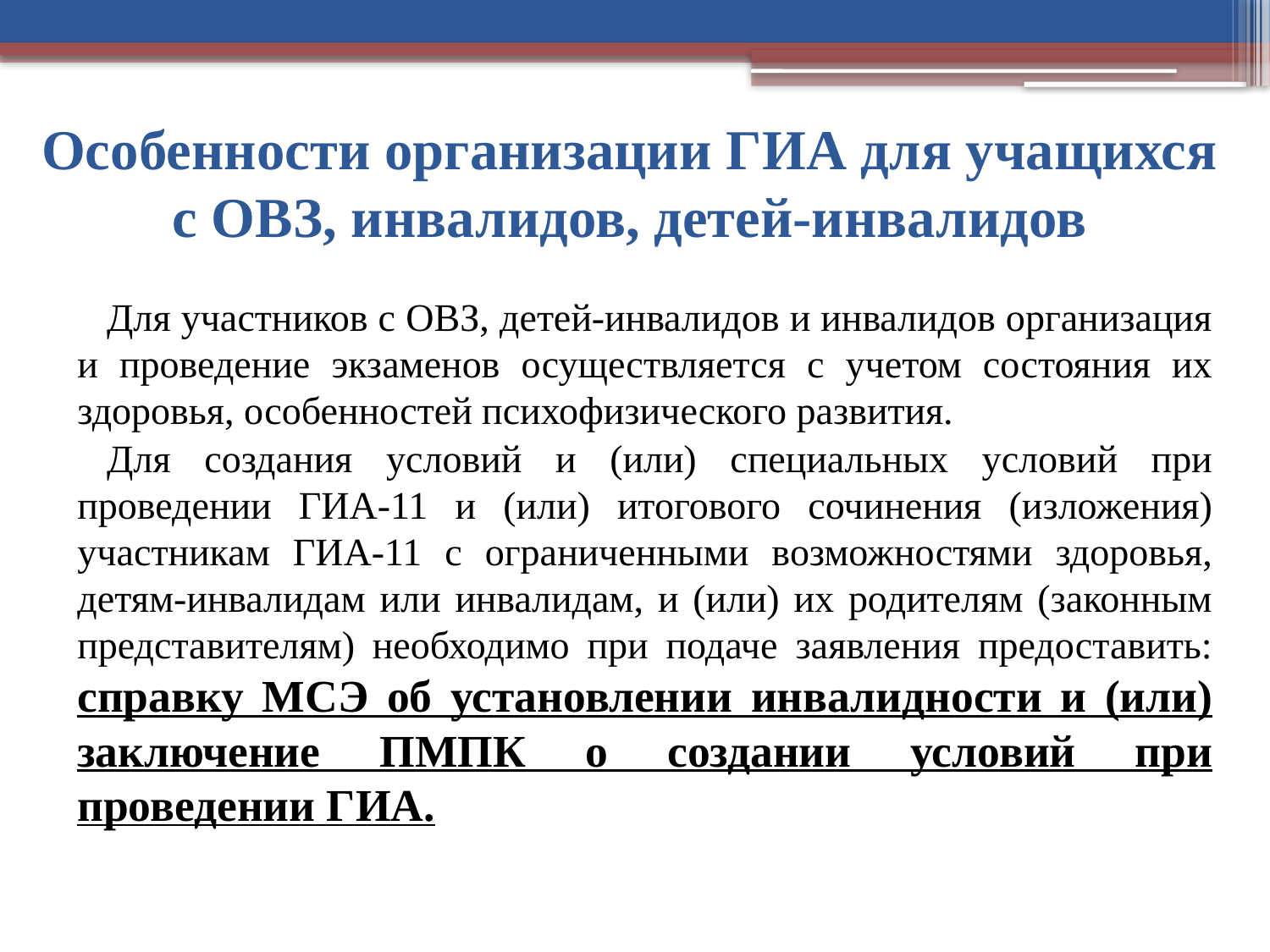

# Особенности организации ГИА для учащихся с ОВЗ, инвалидов, детей-инвалидов
	Для участников с ОВЗ, детей-инвалидов и инвалидов организация и проведение экзаменов осуществляется с учетом состояния их здоровья, особенностей психофизического развития.
	Для создания условий и (или) специальных условий при проведении ГИА-11 и (или) итогового сочинения (изложения) участникам ГИА-11 с ограниченными возможностями здоровья, детям-инвалидам или инвалидам, и (или) их родителям (законным представителям) необходимо при подаче заявления предоставить: справку МСЭ об установлении инвалидности и (или) заключение ПМПК о создании условий при проведении ГИА.